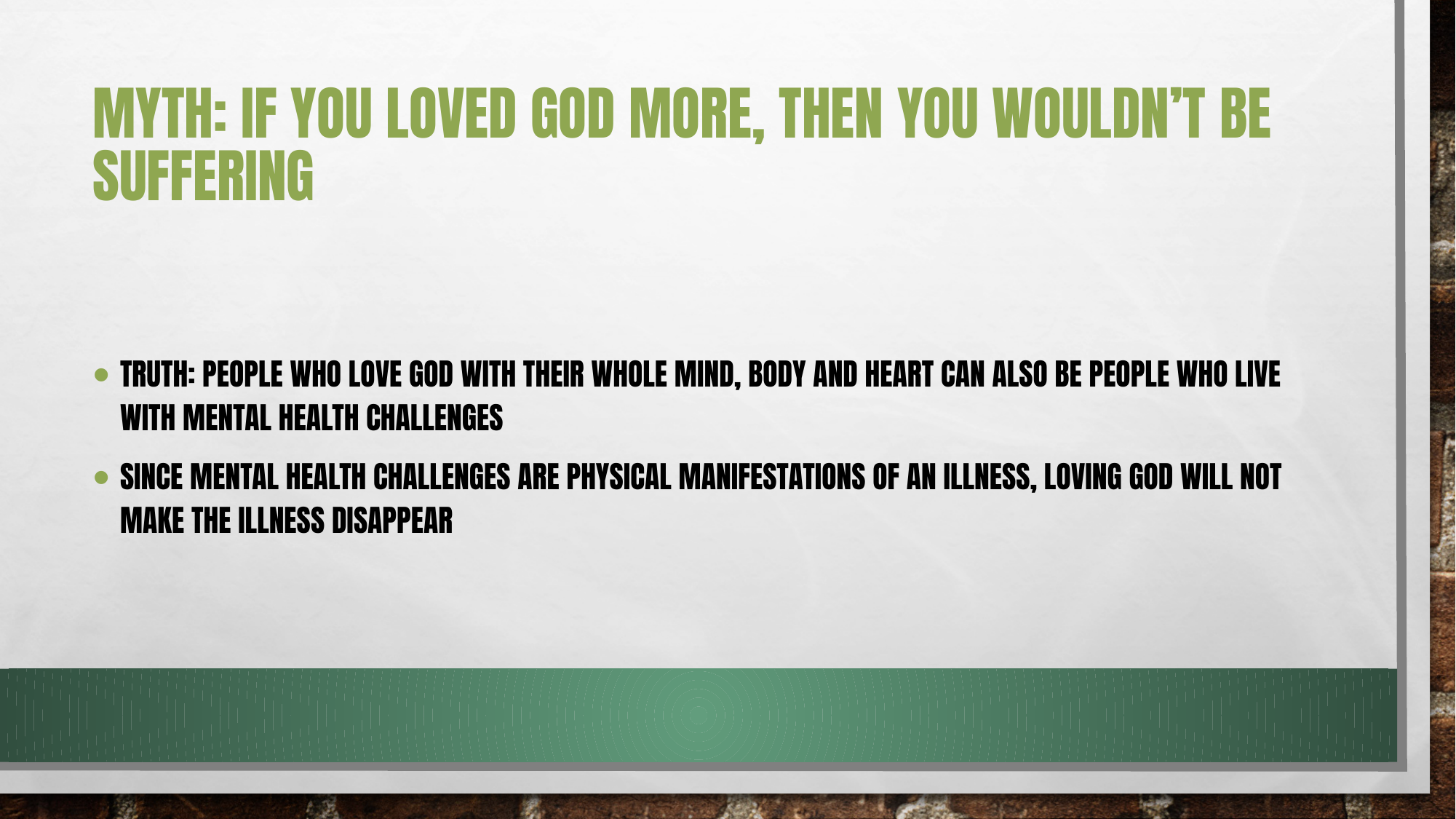

# Myth: if you loved God more, then you wouldn’t be suffering
Truth: people who love God with their whole mind, body and heart can also be people who live with mental health challenges
Since mental health challenges are physical manifestations of an illness, loving God will not make the illness disappear